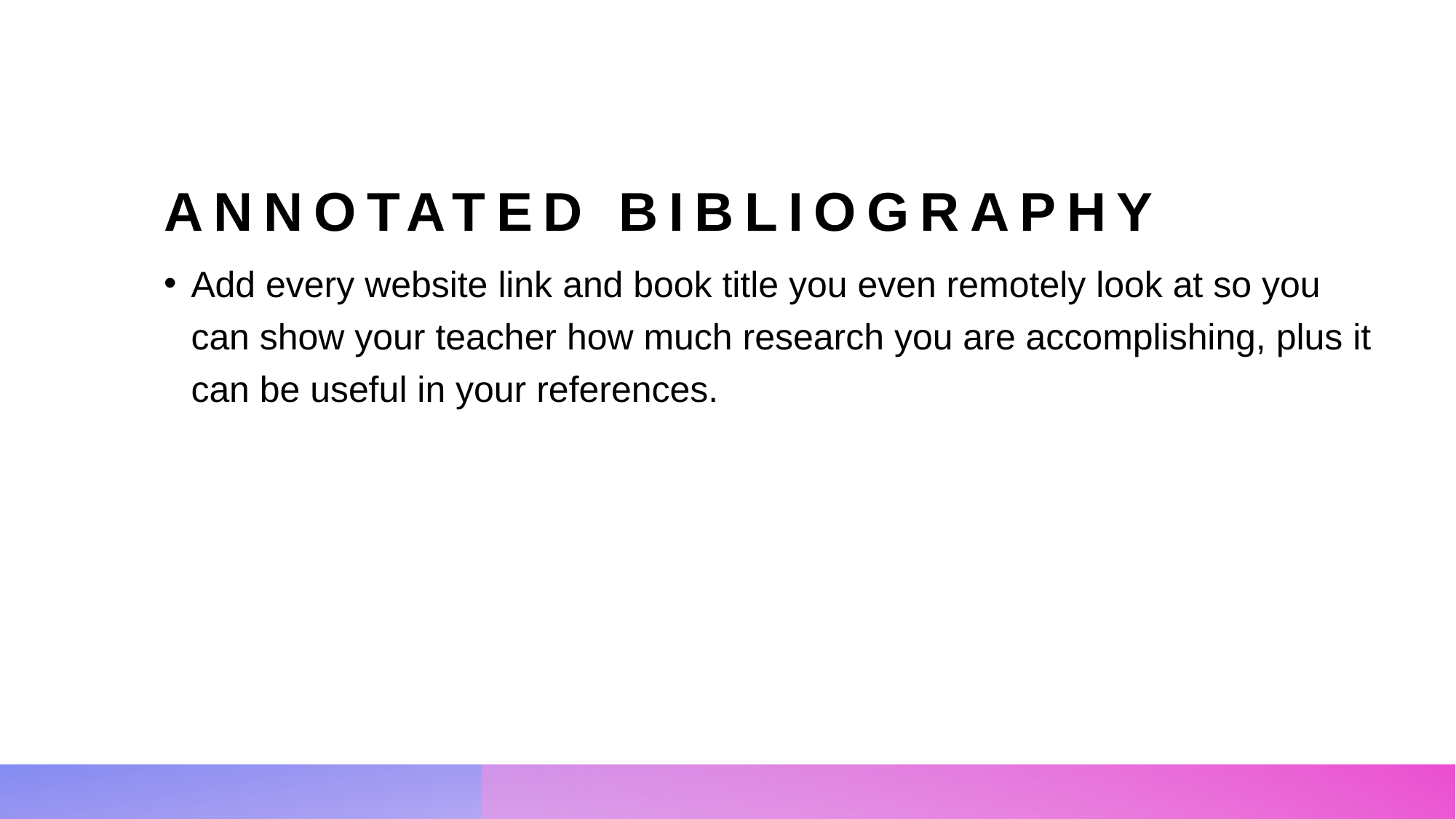

# Annotated bibliography
Add every website link and book title you even remotely look at so you can show your teacher how much research you are accomplishing, plus it can be useful in your references.